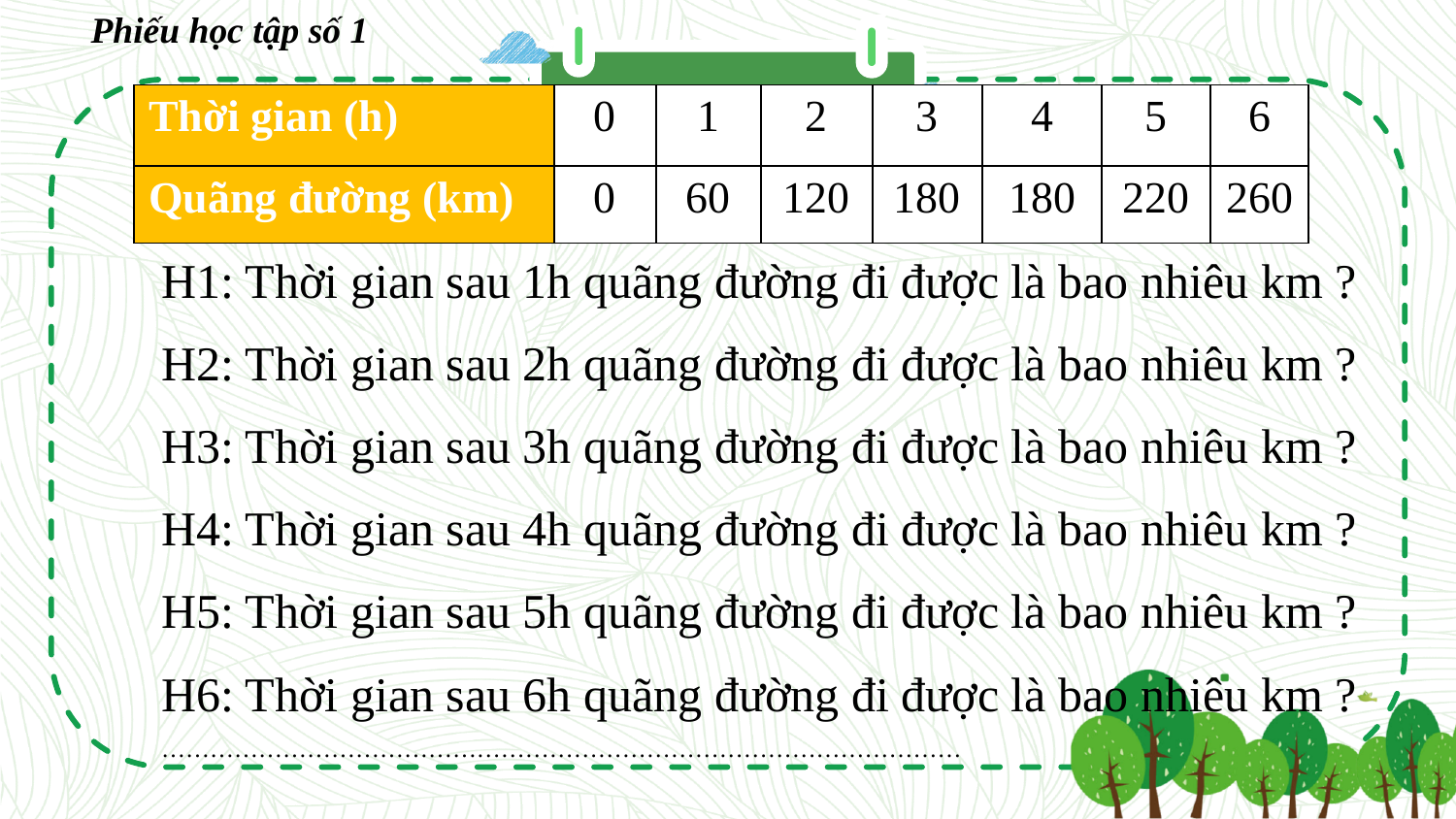

Phiếu học tập số 1
| Thời gian (h) | 0 | 1 | 2 | 3 | 4 | 5 | 6 |
| --- | --- | --- | --- | --- | --- | --- | --- |
| Quãng đường (km) | 0 | 60 | 120 | 180 | 180 | 220 | 260 |
H1: Thời gian sau 1h quãng đường đi được là bao nhiêu km ?
H2: Thời gian sau 2h quãng đường đi được là bao nhiêu km ?
H3: Thời gian sau 3h quãng đường đi được là bao nhiêu km ?
H4: Thời gian sau 4h quãng đường đi được là bao nhiêu km ?
H5: Thời gian sau 5h quãng đường đi được là bao nhiêu km ?
H6: Thời gian sau 6h quãng đường đi được là bao nhiêu km ?
………………………………………………………………………………………